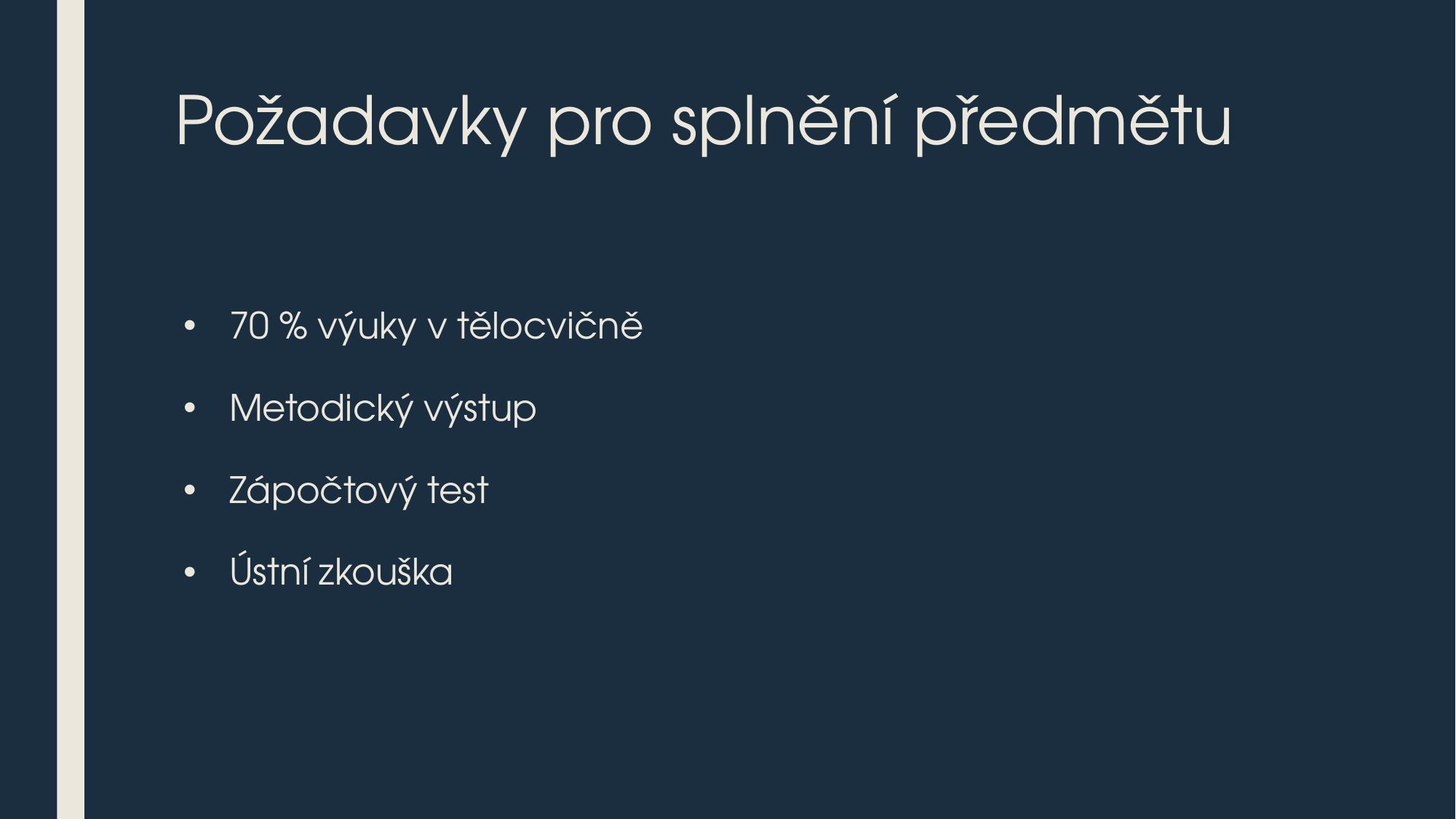

# Požadavky pro splnění předmětu
70 % výuky v tělocvičně

Metodický výstup

Zápočtový test

Ústní zkouška